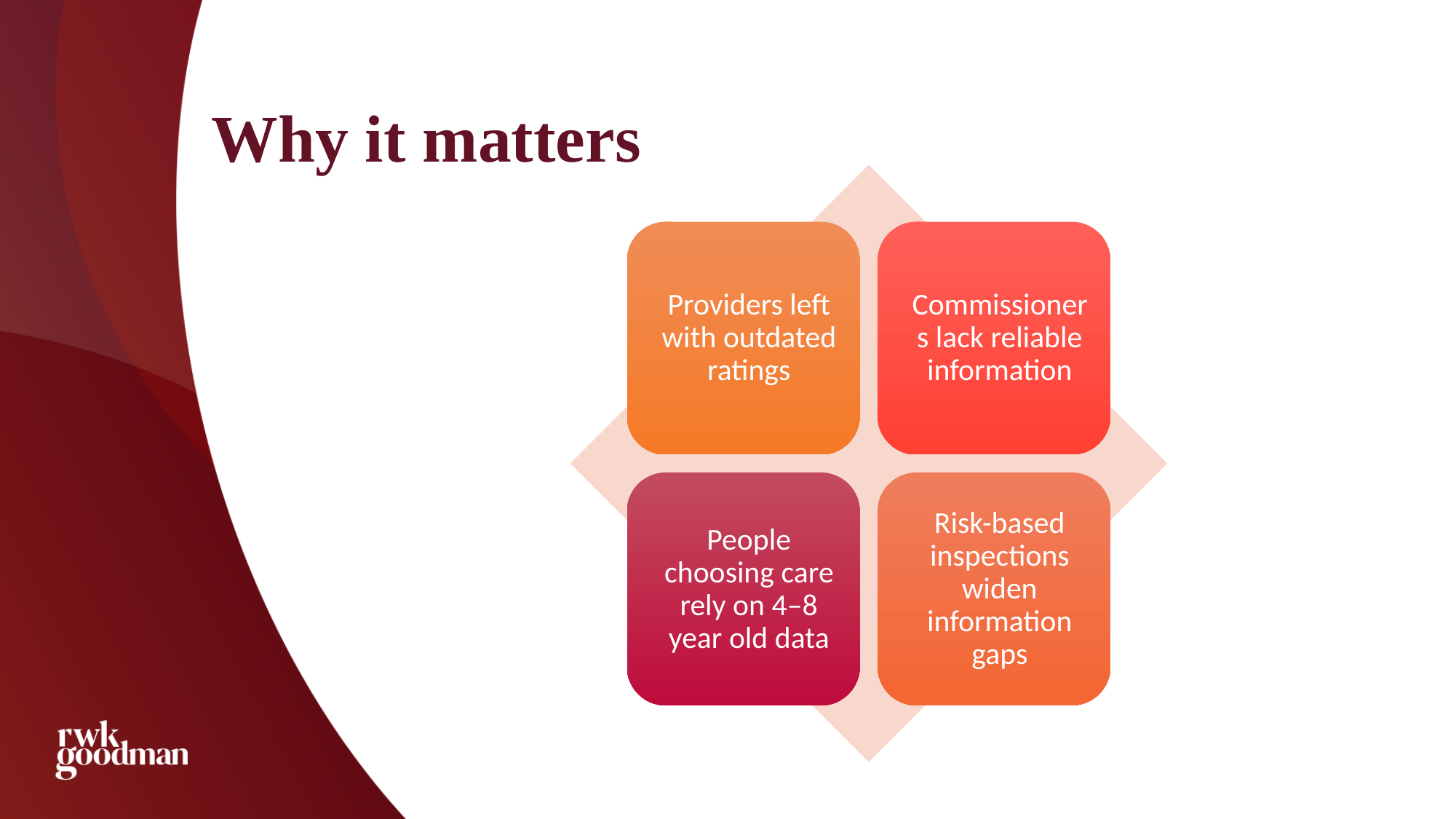

# Why it matters
Providers left with outdated ratings
Commissioners lack reliable information
People choosing care rely on 4–8 year old data
Risk-based inspections widen information gaps